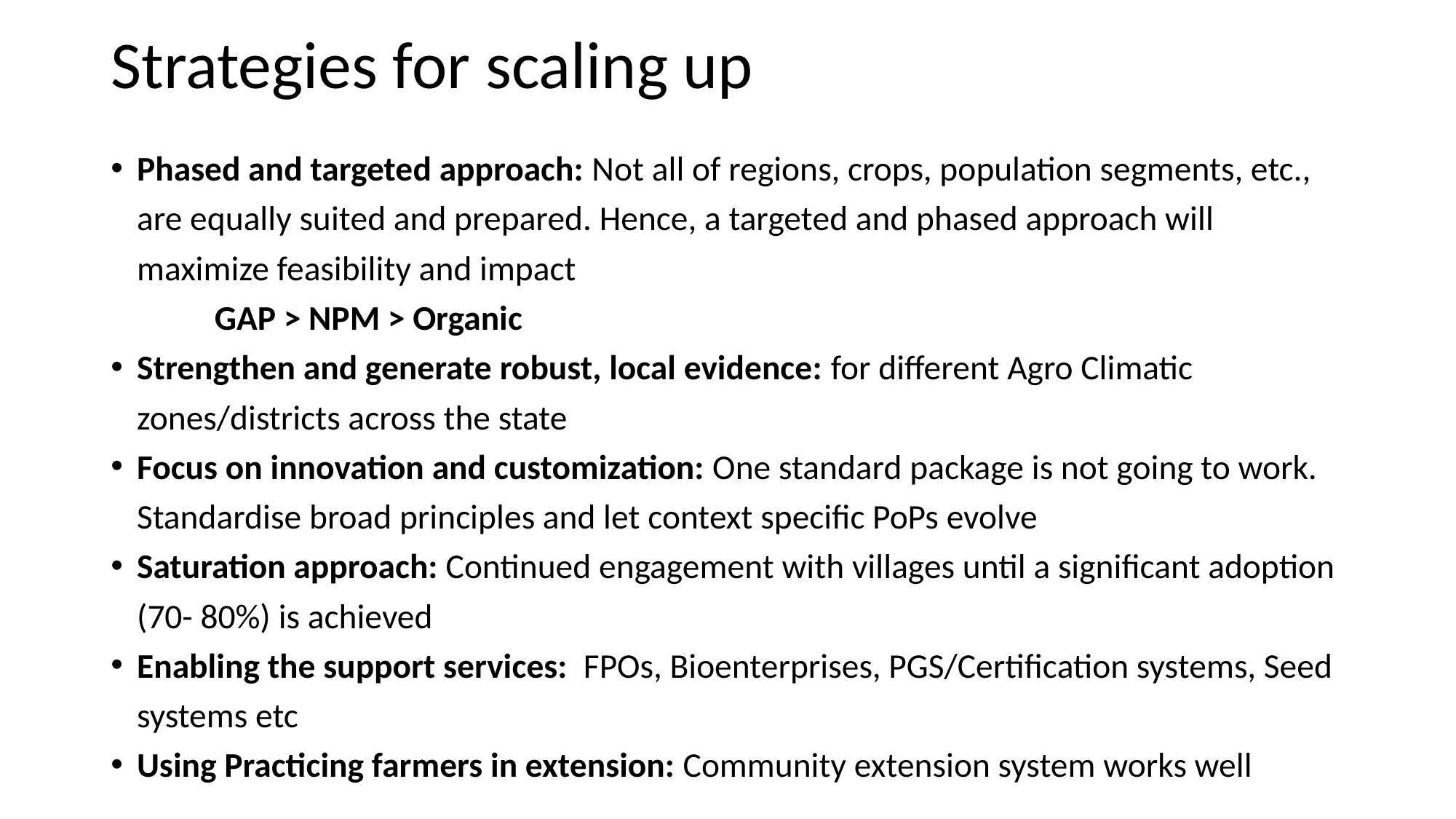

# Strategies for scaling up
Phased and targeted approach: Not all of regions, crops, population segments, etc., are equally suited and prepared. Hence, a targeted and phased approach will maximize feasibility and impact
	GAP > NPM > Organic
Strengthen and generate robust, local evidence: for different Agro Climatic zones/districts across the state
Focus on innovation and customization: One standard package is not going to work. Standardise broad principles and let context specific PoPs evolve
Saturation approach: Continued engagement with villages until a significant adoption (70- 80%) is achieved
Enabling the support services:  FPOs, Bioenterprises, PGS/Certification systems, Seed systems etc
Using Practicing farmers in extension: Community extension system works well